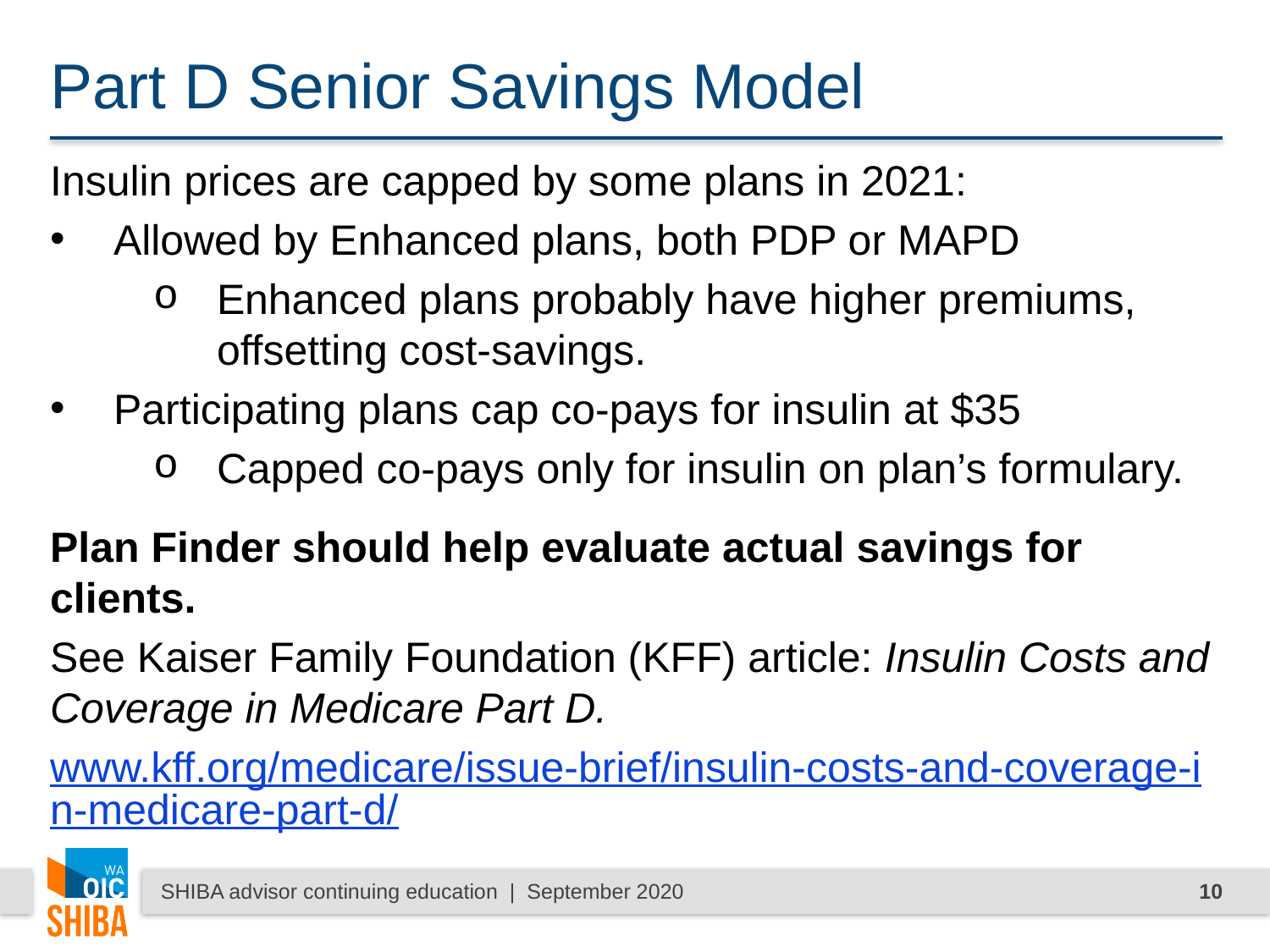

# Part D Senior Savings Model
Insulin prices are capped by some plans in 2021:
Allowed by Enhanced plans, both PDP or MAPD
Enhanced plans probably have higher premiums, offsetting cost-savings.
Participating plans cap co-pays for insulin at $35
Capped co-pays only for insulin on plan’s formulary.

Plan Finder should help evaluate actual savings for clients.
See Kaiser Family Foundation (KFF) article: Insulin Costs and Coverage in Medicare Part D.
www.kff.org/medicare/issue-brief/insulin-costs-and-coverage-in-medicare-part-d/
SHIBA advisor continuing education  |  September 2020
10